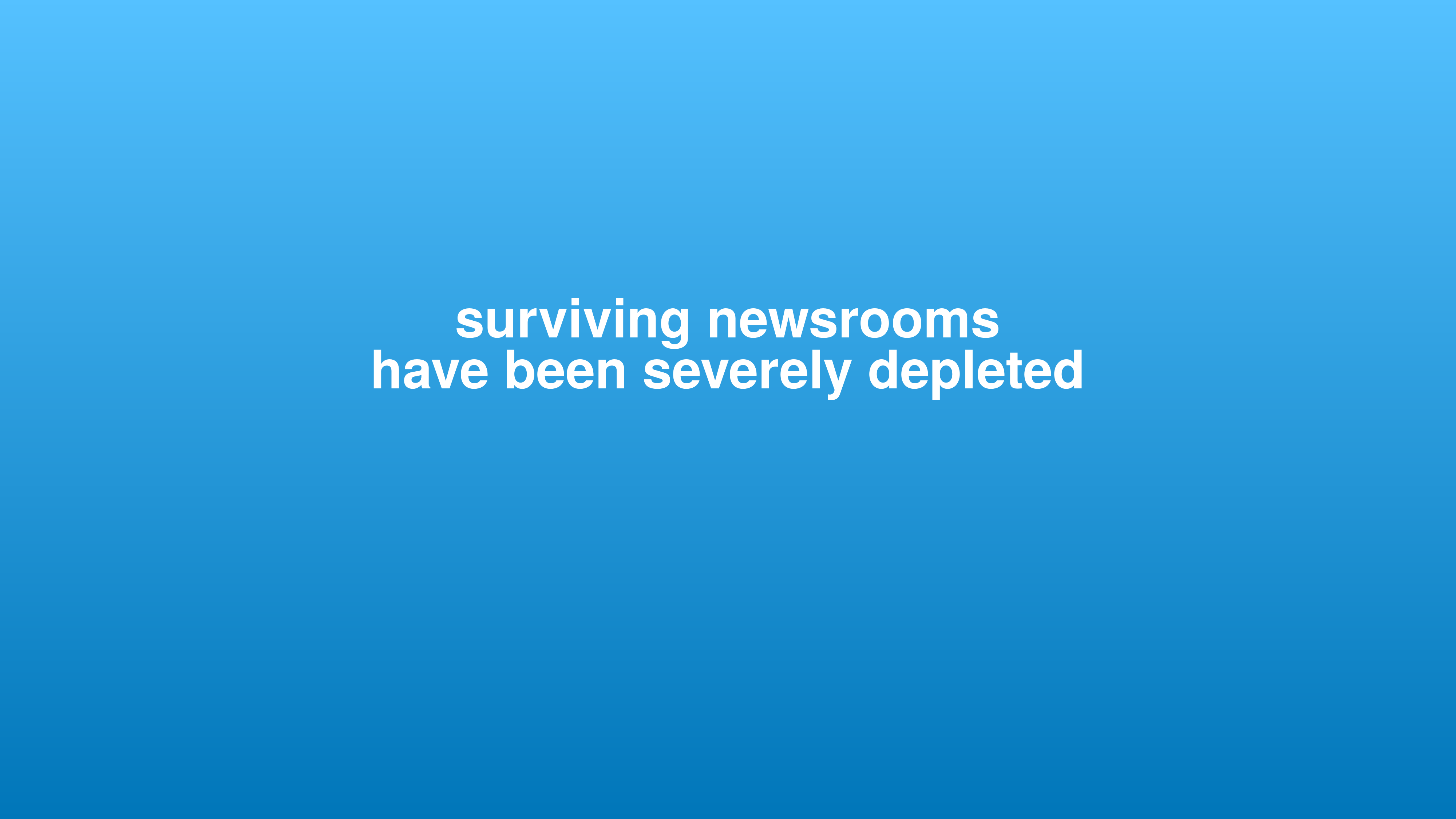

# surviving newsrooms
have been severely depleted